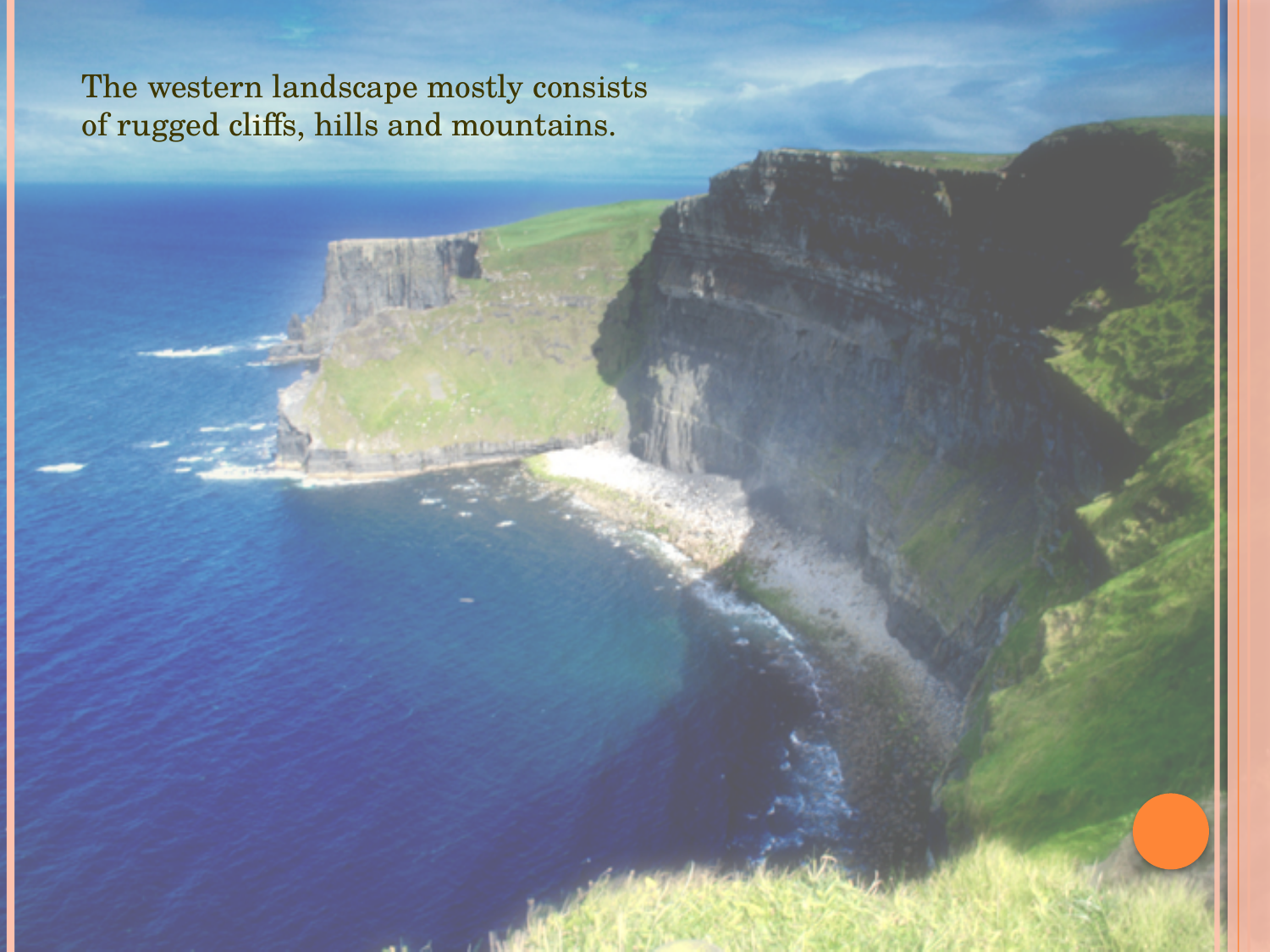

The western landscape mostly consists of rugged cliffs, hills and mountains.